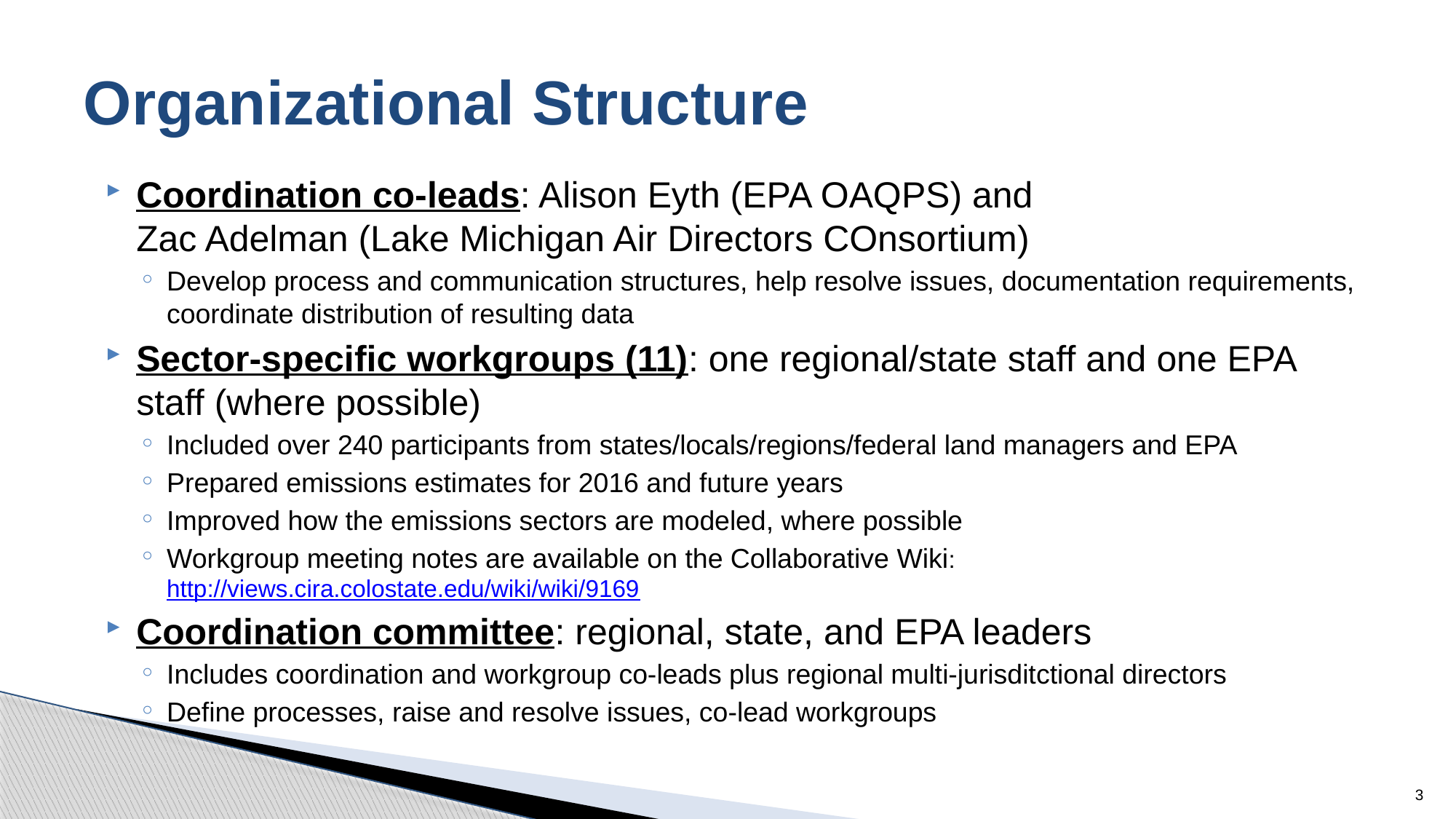

# Organizational Structure
Coordination co-leads: Alison Eyth (EPA OAQPS) and
Zac Adelman (Lake Michigan Air Directors COnsortium)
Develop process and communication structures, help resolve issues, documentation requirements, coordinate distribution of resulting data
Sector-specific workgroups (11): one regional/state staff and one EPA staff (where possible)
Included over 240 participants from states/locals/regions/federal land managers and EPA
Prepared emissions estimates for 2016 and future years
Improved how the emissions sectors are modeled, where possible
Workgroup meeting notes are available on the Collaborative Wiki: 			http://views.cira.colostate.edu/wiki/wiki/9169
Coordination committee: regional, state, and EPA leaders
Includes coordination and workgroup co-leads plus regional multi-jurisditctional directors
Define processes, raise and resolve issues, co-lead workgroups

3